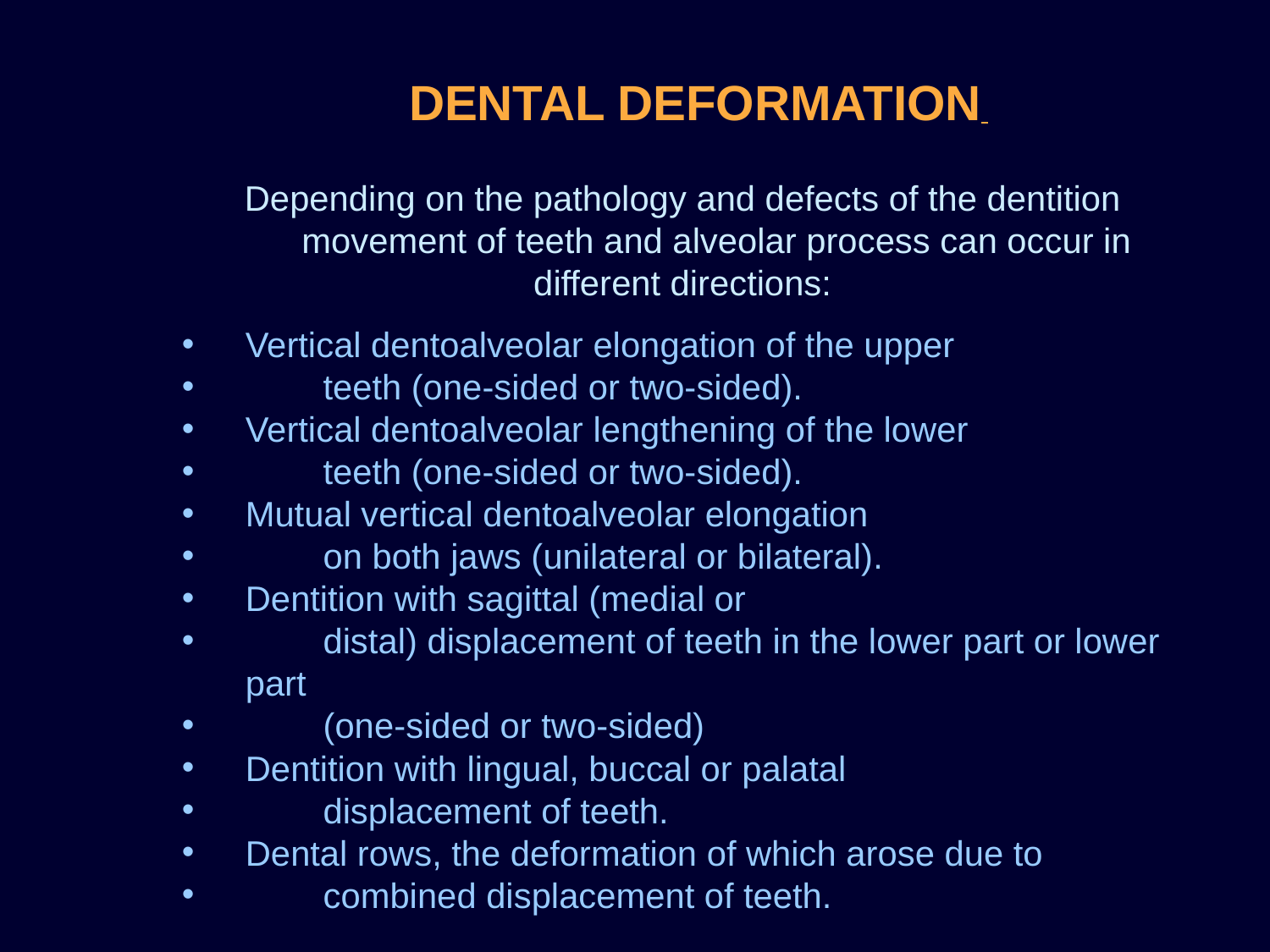

DENTAL DEFORMATION
Depending on the pathology and defects of the dentition
       movement of teeth and alveolar process can occur in different directions:
Vertical dentoalveolar elongation of the upper
        teeth (one-sided or two-sided).
Vertical dentoalveolar lengthening of the lower
        teeth (one-sided or two-sided).
Mutual vertical dentoalveolar elongation
        on both jaws (unilateral or bilateral).
Dentition with sagittal (medial or
        distal) displacement of teeth in the lower part or lower part
        (one-sided or two-sided)
Dentition with lingual, buccal or palatal
        displacement of teeth.
Dental rows, the deformation of which arose due to
        combined displacement of teeth.